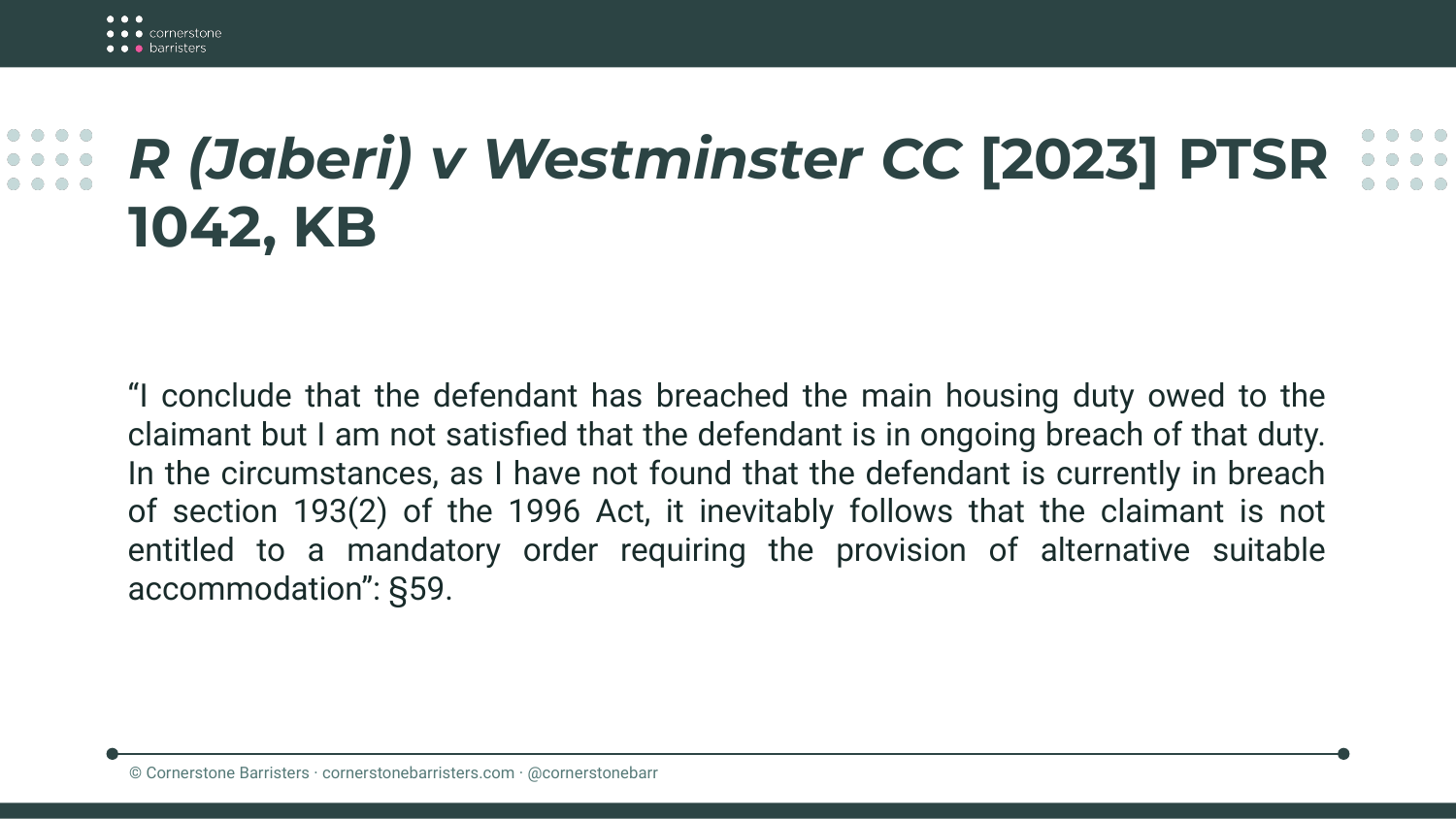

R (Jaberi) v Westminster CC [2023] PTSR 1042, KB
“I conclude that the defendant has breached the main housing duty owed to the claimant but I am not satisfied that the defendant is in ongoing breach of that duty. In the circumstances, as I have not found that the defendant is currently in breach of section 193(2) of the 1996 Act, it inevitably follows that the claimant is not entitled to a mandatory order requiring the provision of alternative suitable accommodation”: §59.